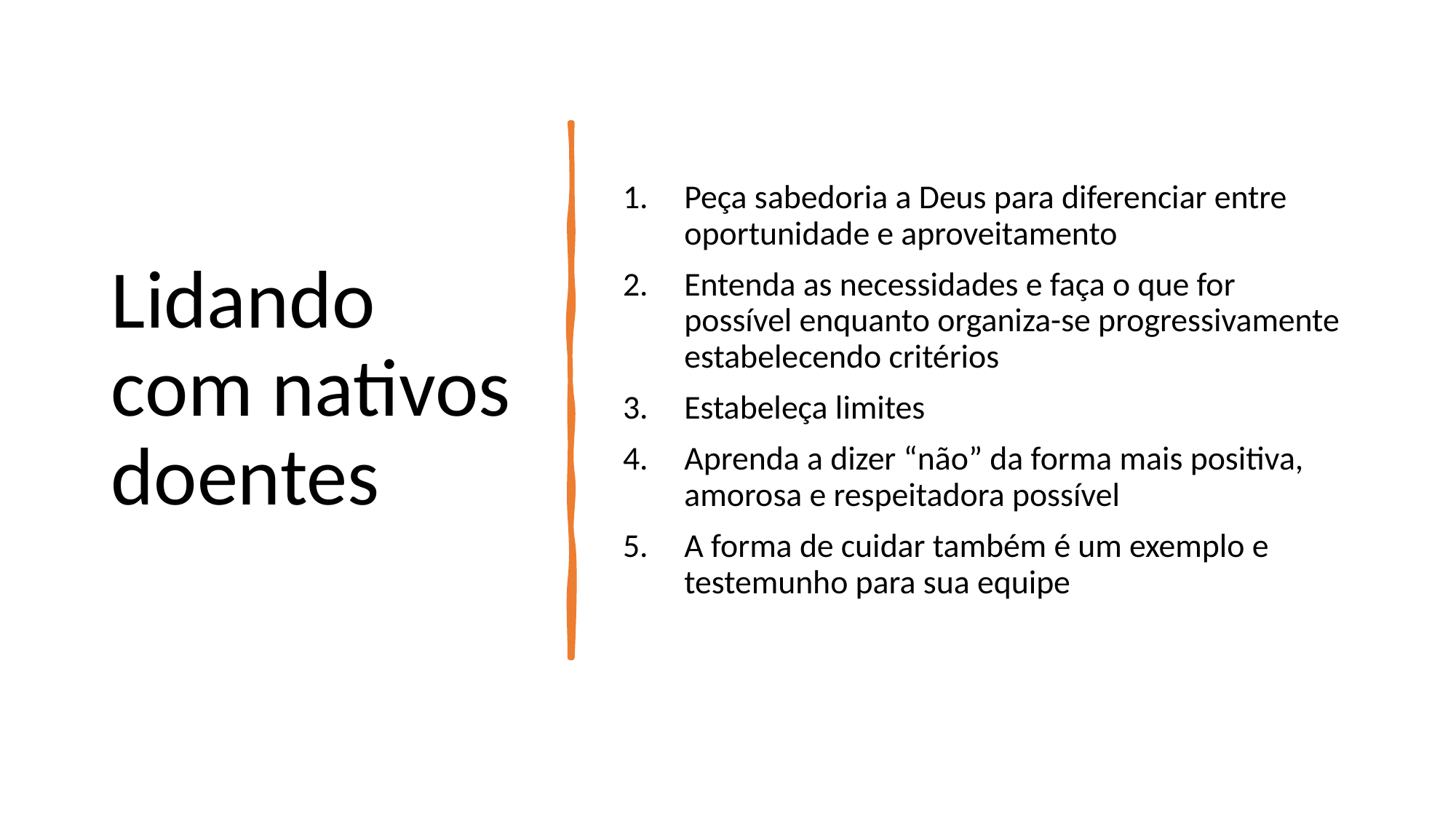

# Lidando com nativos doentes
Peça sabedoria a Deus para diferenciar entre oportunidade e aproveitamento
Entenda as necessidades e faça o que for possível enquanto organiza-se progressivamente estabelecendo critérios
Estabeleça limites
Aprenda a dizer “não” da forma mais positiva, amorosa e respeitadora possível
A forma de cuidar também é um exemplo e testemunho para sua equipe